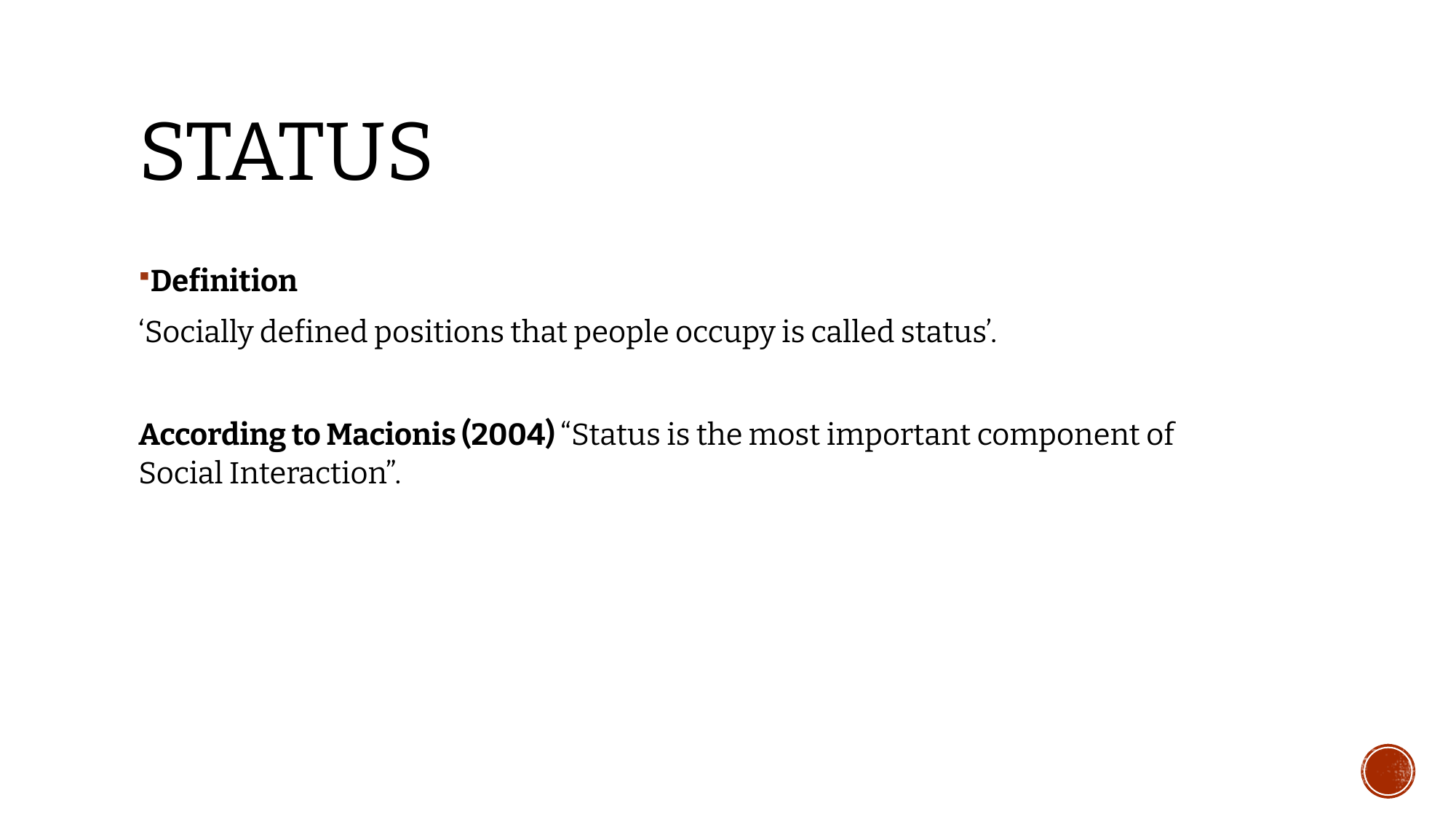

# Status
Definition
‘Socially defined positions that people occupy is called status’.

According to Macionis (2004) “Status is the most important component of Social Interaction”.